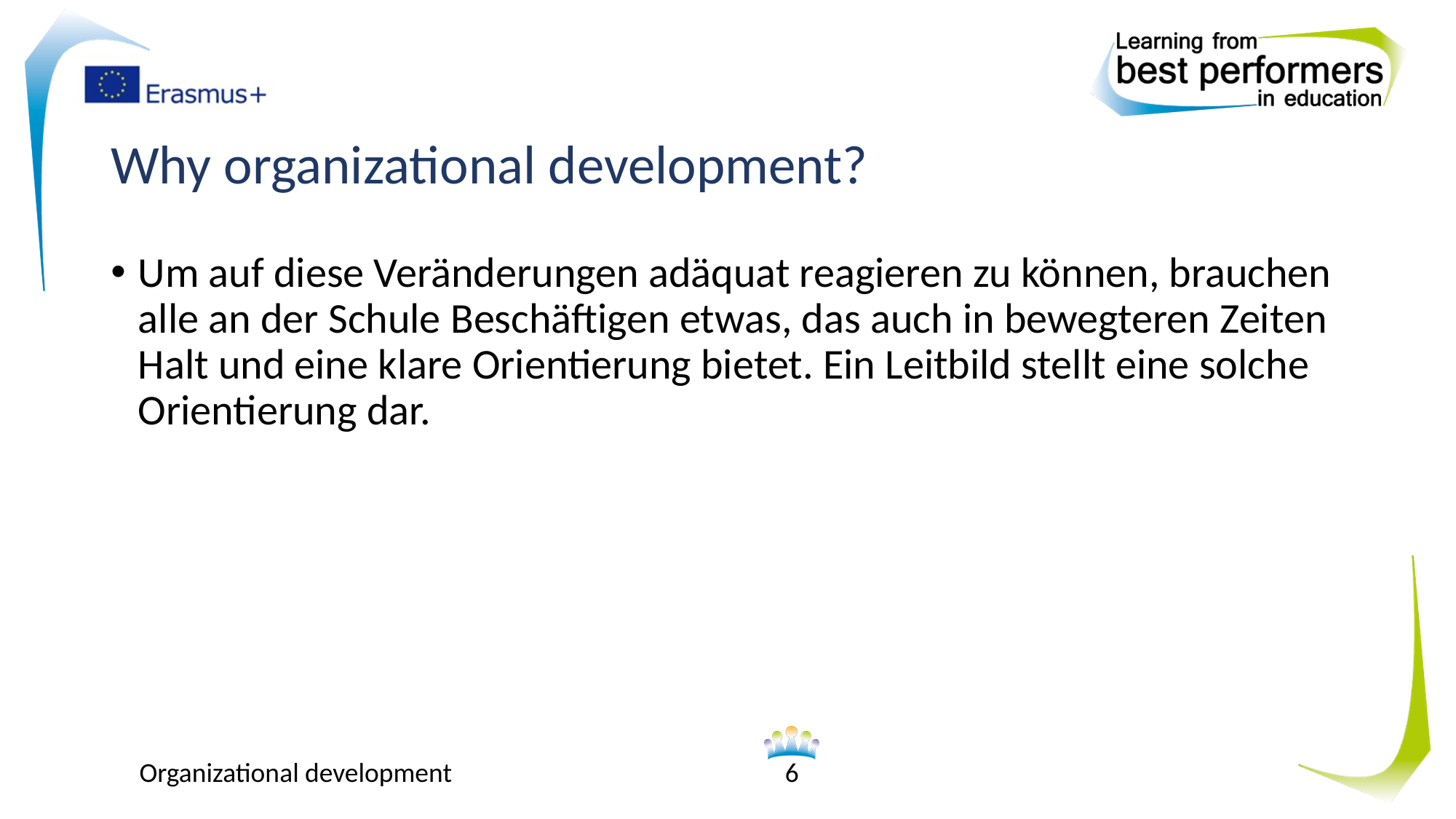

# Why organizational development?
Um auf diese Veränderungen adäquat reagieren zu können, brauchen alle an der Schule Beschäftigen etwas, das auch in bewegteren Zeiten Halt und eine klare Orientierung bietet. Ein Leitbild stellt eine solche Orientierung dar.
Organizational development

6